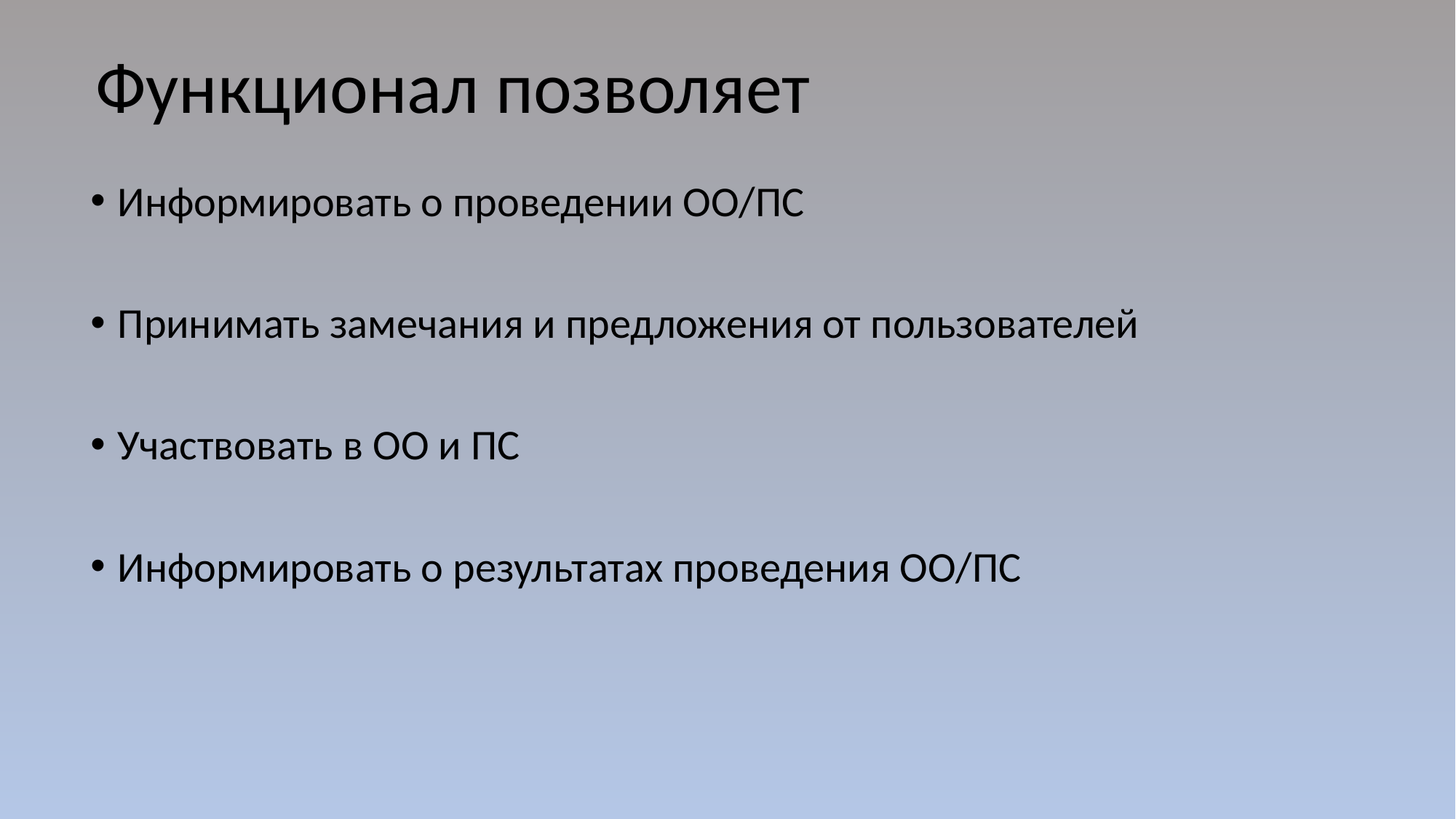

# Функционал позволяет
Информировать о проведении ОО/ПС

Принимать замечания и предложения от пользователей

Участвовать в ОО и ПС

Информировать о результатах проведения ОО/ПС